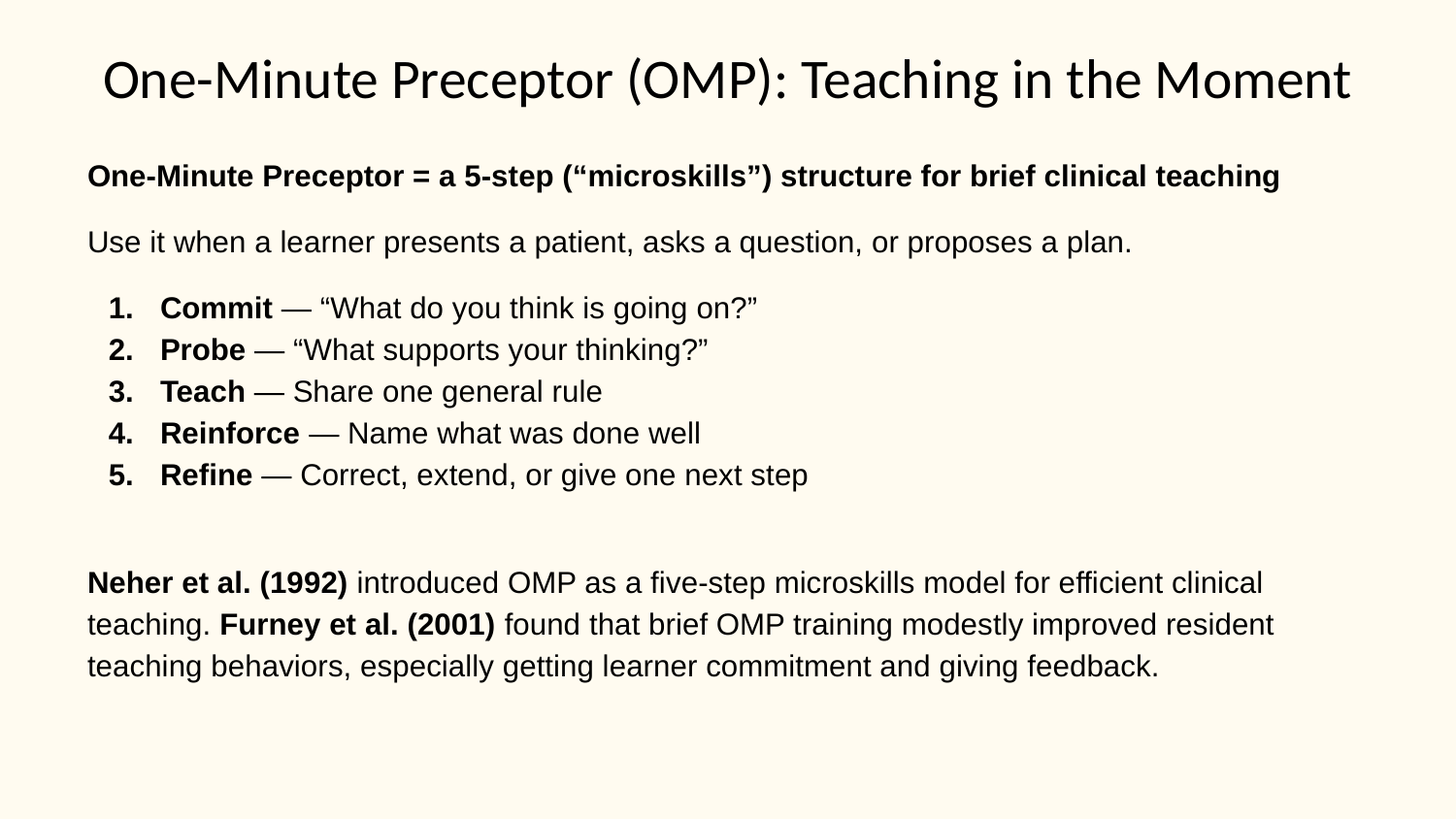

# One-Minute Preceptor (OMP): Teaching in the Moment
One-Minute Preceptor = a 5-step (“microskills”) structure for brief clinical teaching
Use it when a learner presents a patient, asks a question, or proposes a plan.
Commit — “What do you think is going on?”
Probe — “What supports your thinking?”
Teach — Share one general rule
Reinforce — Name what was done well
Refine — Correct, extend, or give one next step
Neher et al. (1992) introduced OMP as a five-step microskills model for efficient clinical teaching. Furney et al. (2001) found that brief OMP training modestly improved resident teaching behaviors, especially getting learner commitment and giving feedback.